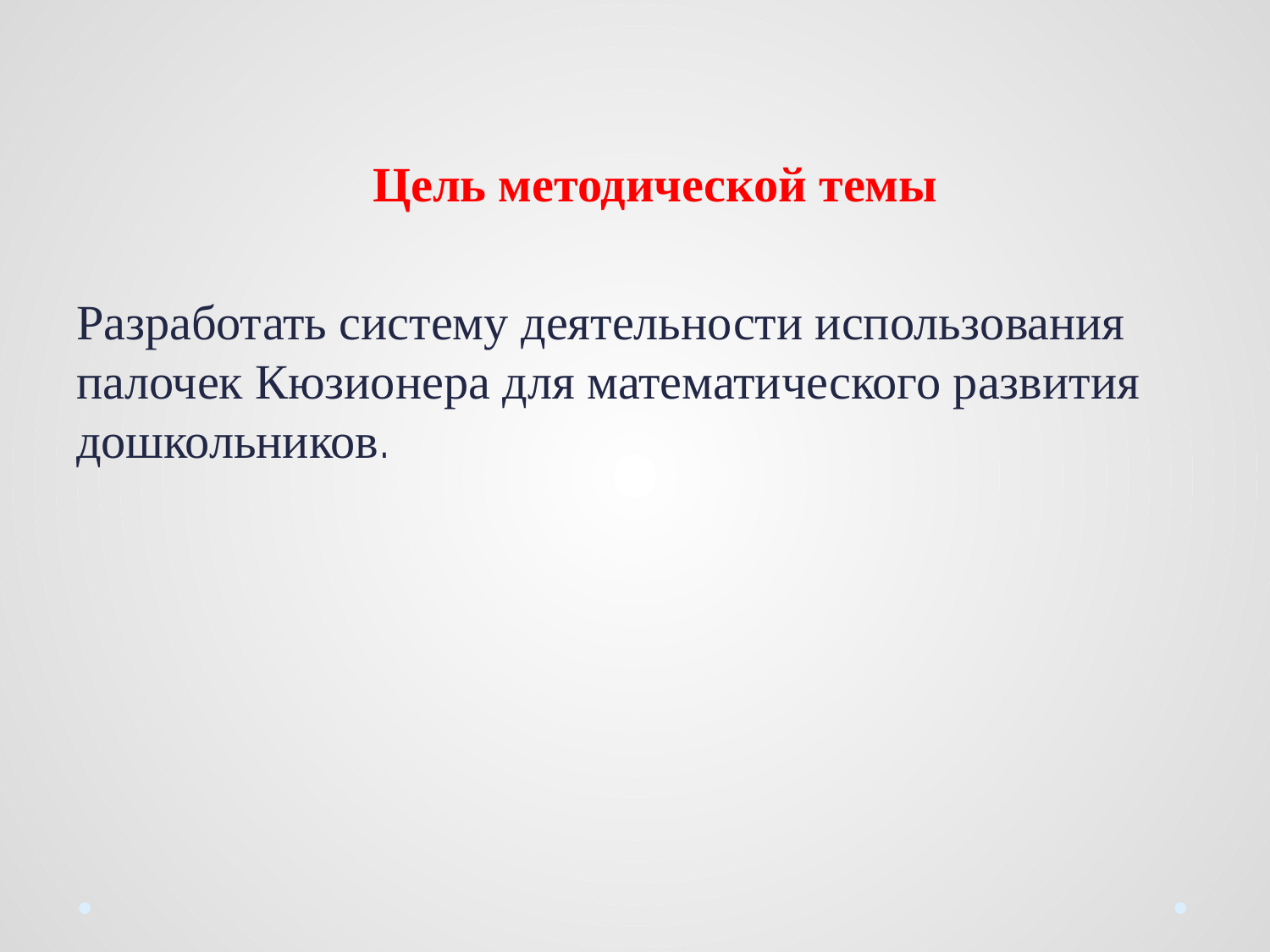

Цель методической темы

Разработать систему деятельности использования палочек Кюзионера для математического развития дошкольников.